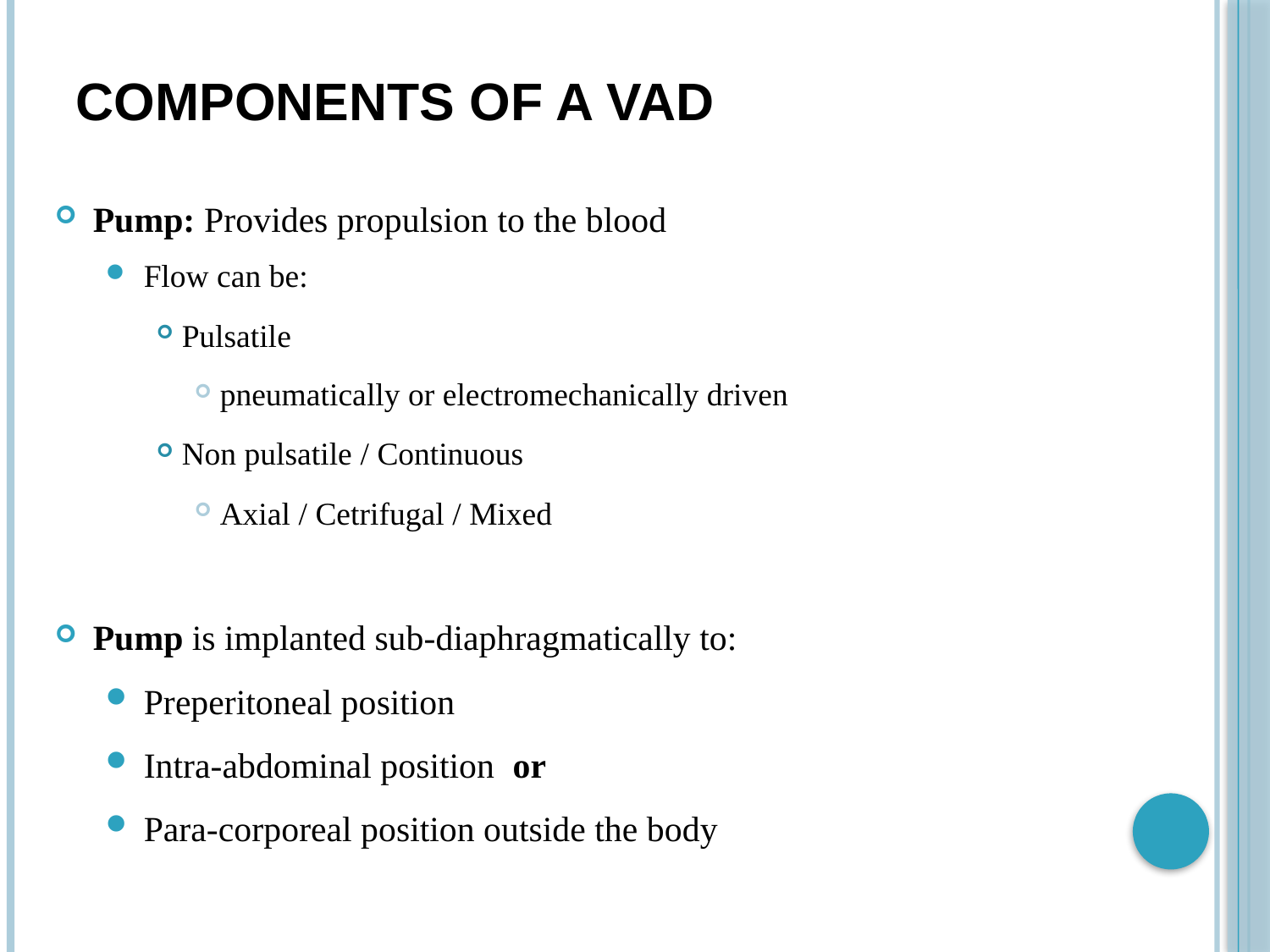

# Components Of A VAD
Pump: Provides propulsion to the blood
Flow can be:
Pulsatile
pneumatically or electromechanically driven
Non pulsatile / Continuous
Axial / Cetrifugal / Mixed

Pump is implanted sub-diaphragmatically to:
Preperitoneal position
Intra-abdominal position  or
Para-corporeal position outside the body